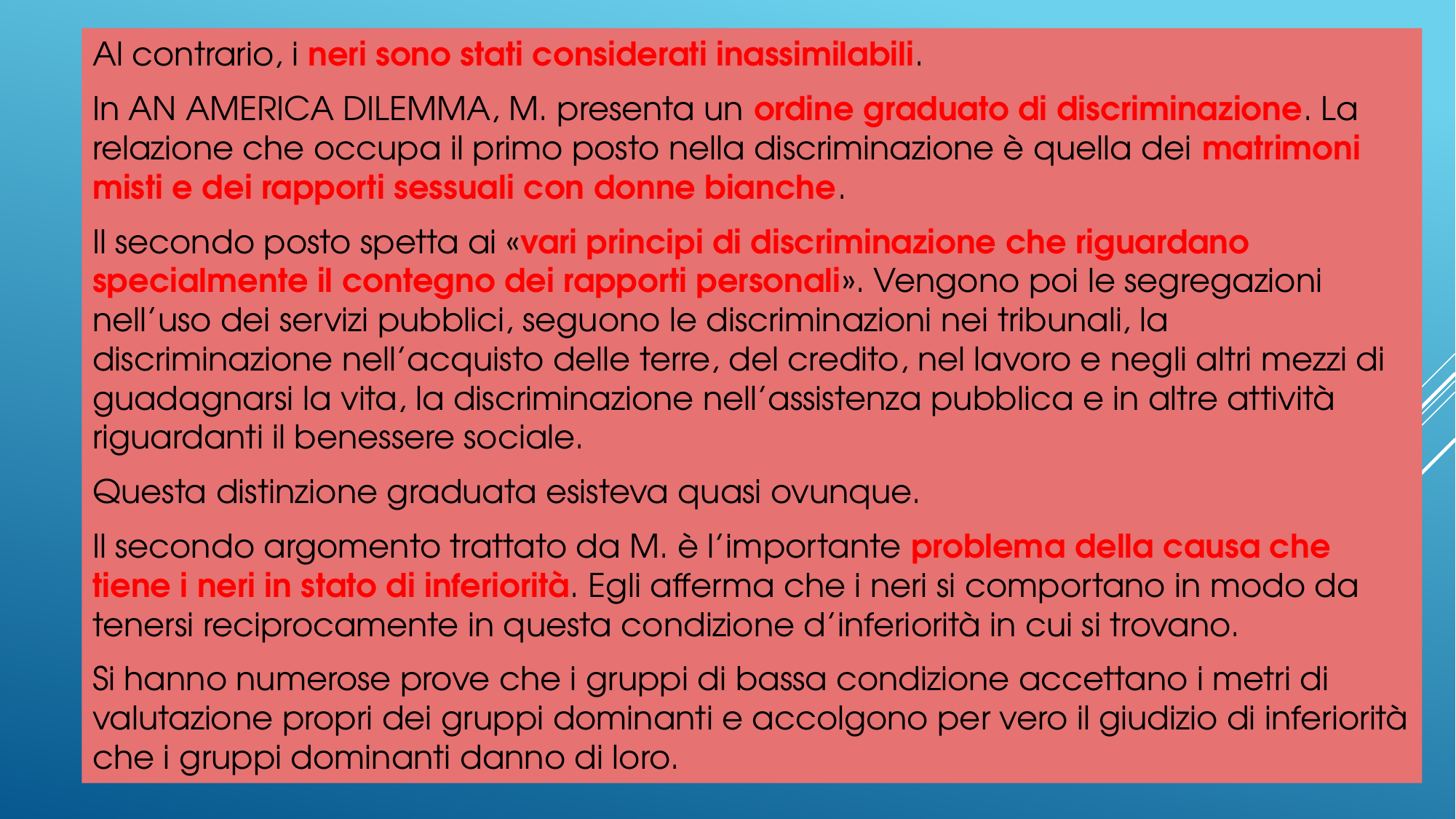

Al contrario, i neri sono stati considerati inassimilabili.
In AN AMERICA DILEMMA, M. presenta un ordine graduato di discriminazione. La relazione che occupa il primo posto nella discriminazione è quella dei matrimoni misti e dei rapporti sessuali con donne bianche.
Il secondo posto spetta ai «vari principi di discriminazione che riguardano specialmente il contegno dei rapporti personali». Vengono poi le segregazioni nell’uso dei servizi pubblici, seguono le discriminazioni nei tribunali, la discriminazione nell’acquisto delle terre, del credito, nel lavoro e negli altri mezzi di guadagnarsi la vita, la discriminazione nell’assistenza pubblica e in altre attività riguardanti il benessere sociale.
Questa distinzione graduata esisteva quasi ovunque.
Il secondo argomento trattato da M. è l’importante problema della causa che tiene i neri in stato di inferiorità. Egli afferma che i neri si comportano in modo da tenersi reciprocamente in questa condizione d’inferiorità in cui si trovano.
Si hanno numerose prove che i gruppi di bassa condizione accettano i metri di valutazione propri dei gruppi dominanti e accolgono per vero il giudizio di inferiorità che i gruppi dominanti danno di loro.